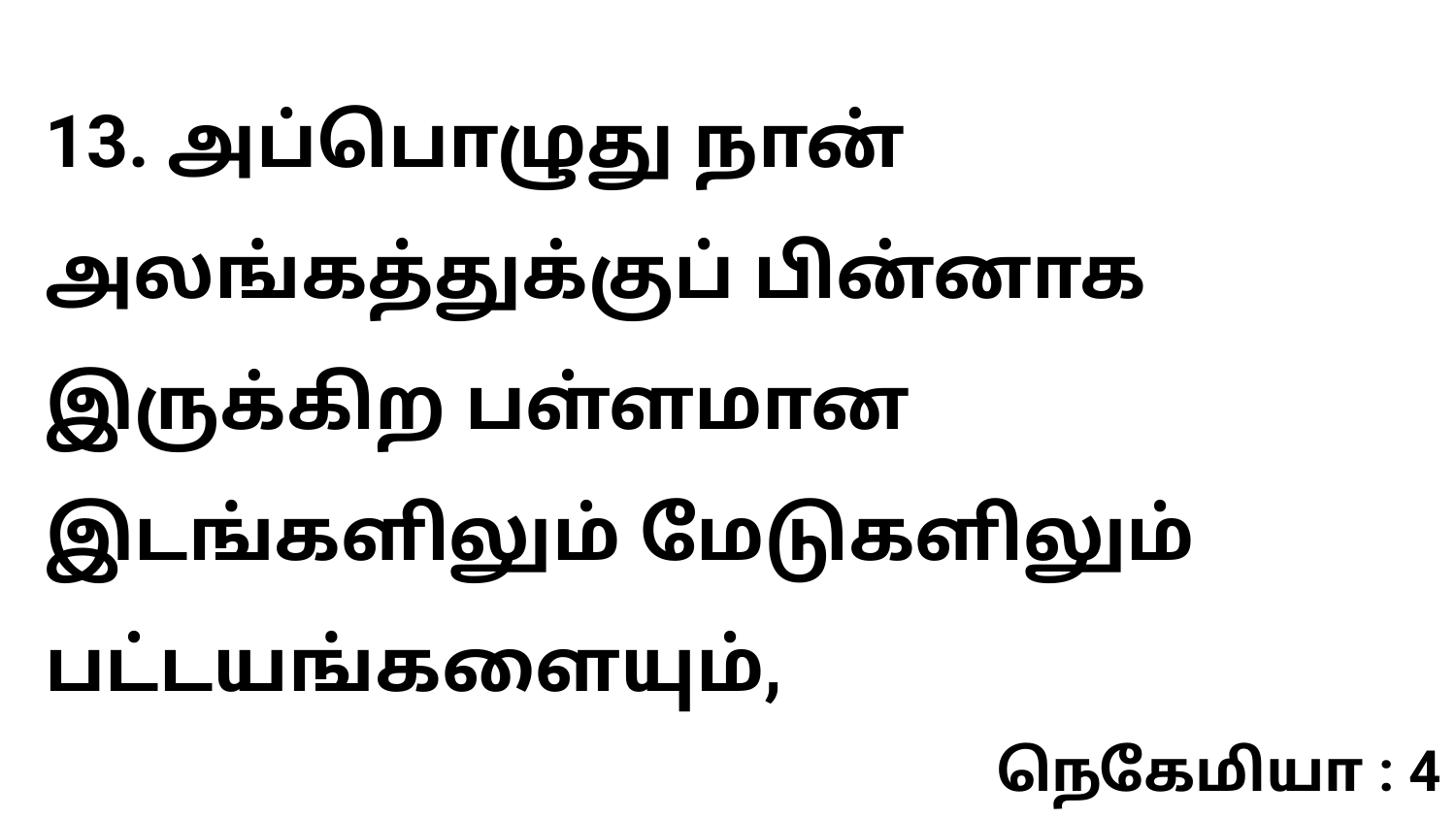

13. அப்பொழுது நான் அலங்கத்துக்குப் பின்னாக இருக்கிற பள்ளமான இடங்களிலும் மேடுகளிலும் பட்டயங்களையும்,
நெகேமியா : 4